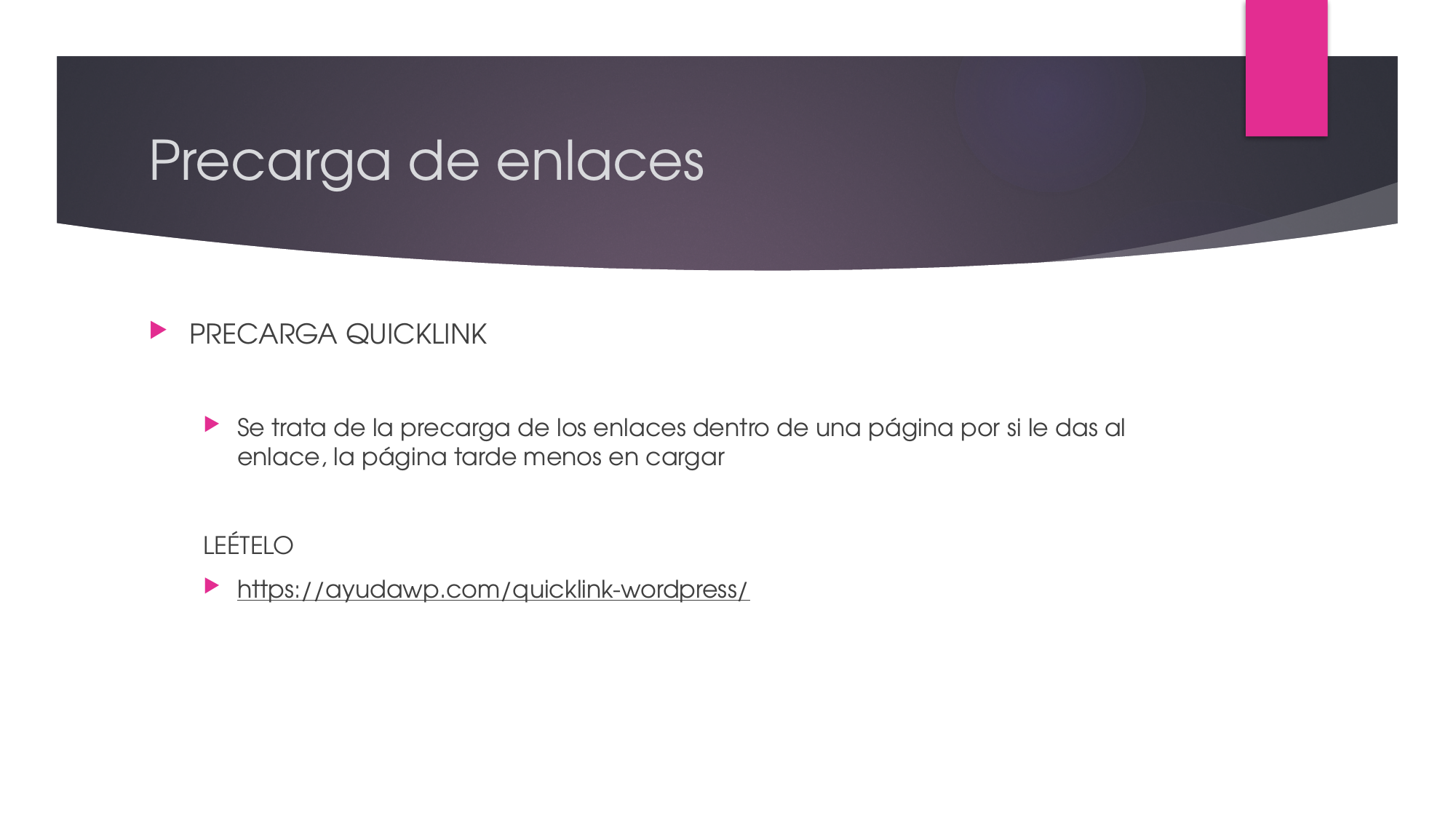

# Precarga de enlaces
PRECARGA QUICKLINK

Se trata de la precarga de los enlaces dentro de una página por si le das al enlace, la página tarde menos en cargar

LEÉTELO
https://ayudawp.com/quicklink-wordpress/